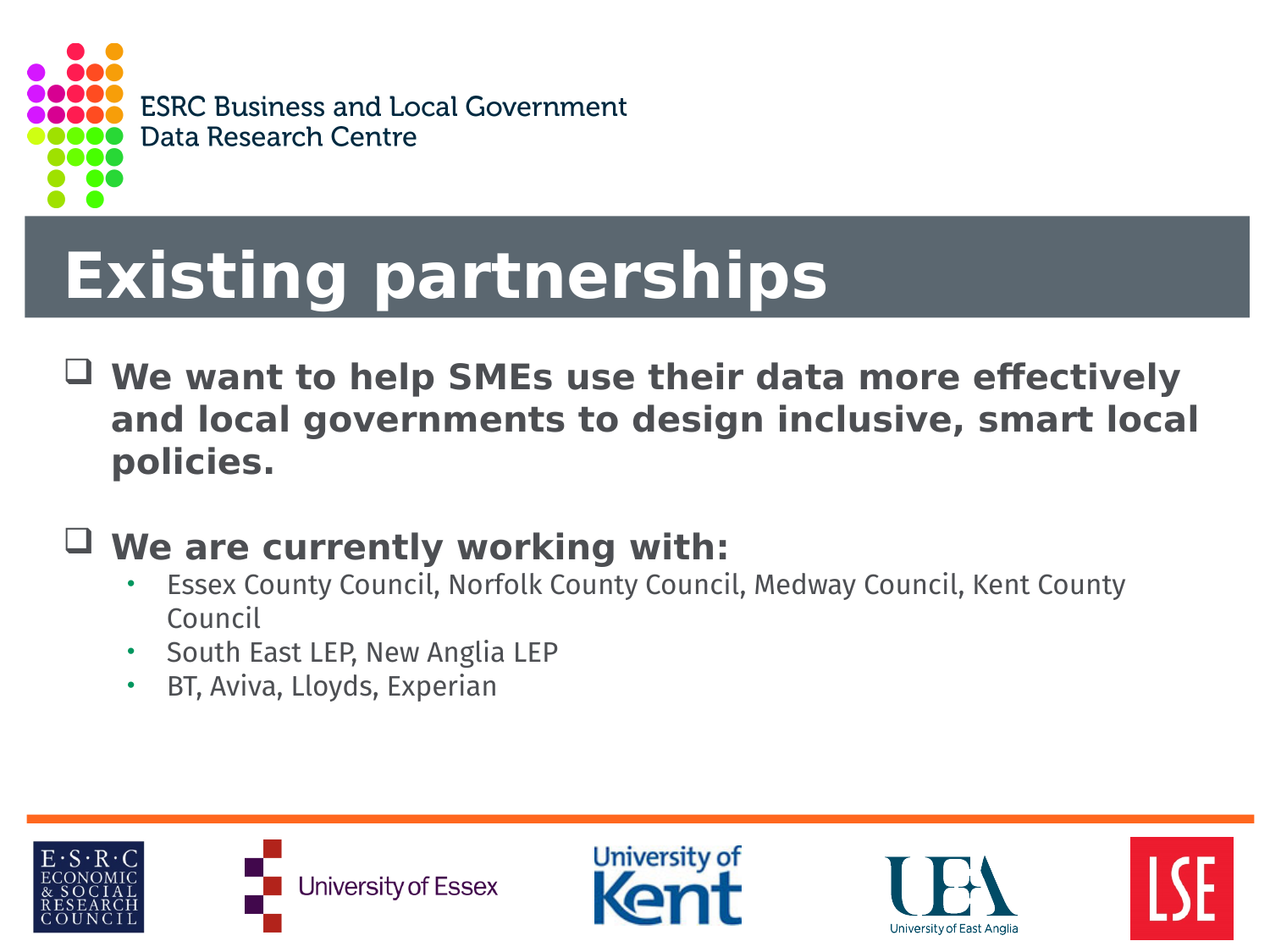

Existing partnerships

We want to help SMEs use their data more effectively and local governments to design inclusive, smart local policies.

We are currently working with:
Essex County Council, Norfolk County Council, Medway Council, Kent County Council
South East LEP, New Anglia LEP
BT, Aviva, Lloyds, Experian